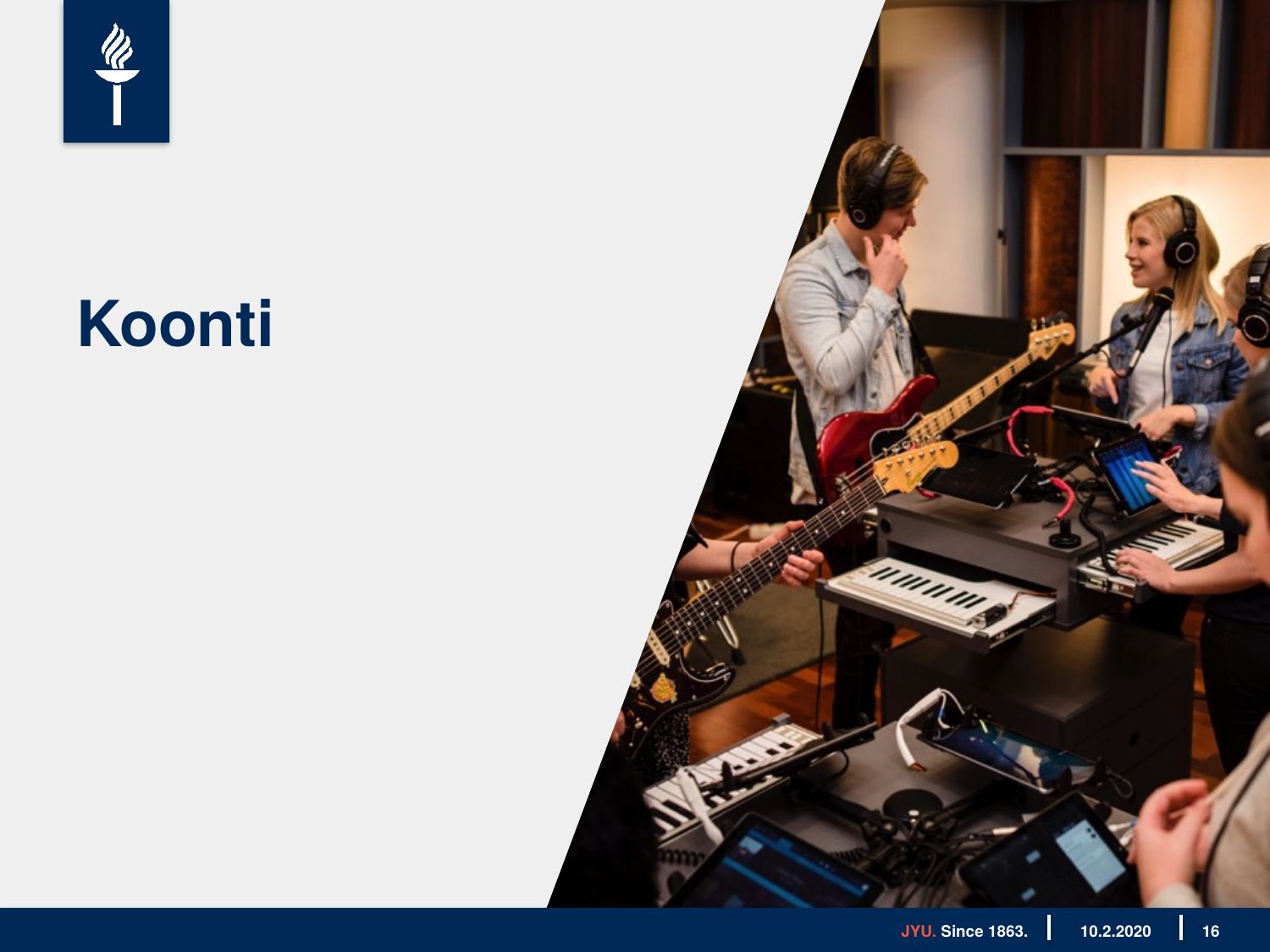

# Koonti
JYU. Since 1863.
10.2.2020
16